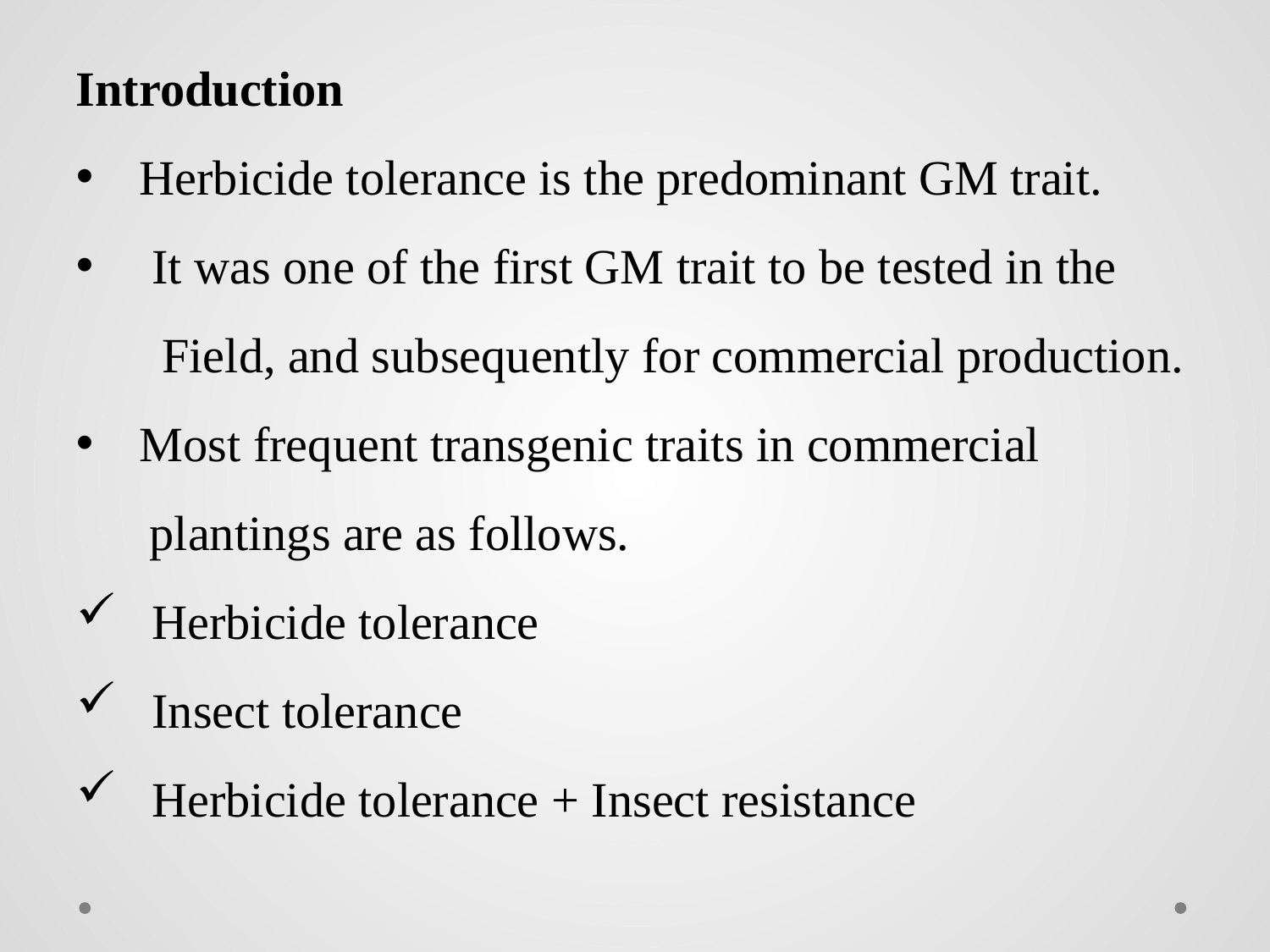

Introduction
Herbicide tolerance is the predominant GM trait.
 It was one of the first GM trait to be tested in the
       Field, and subsequently for commercial production.
Most frequent transgenic traits in commercial
      plantings are as follows.
 Herbicide tolerance
 Insect tolerance
 Herbicide tolerance + Insect resistance